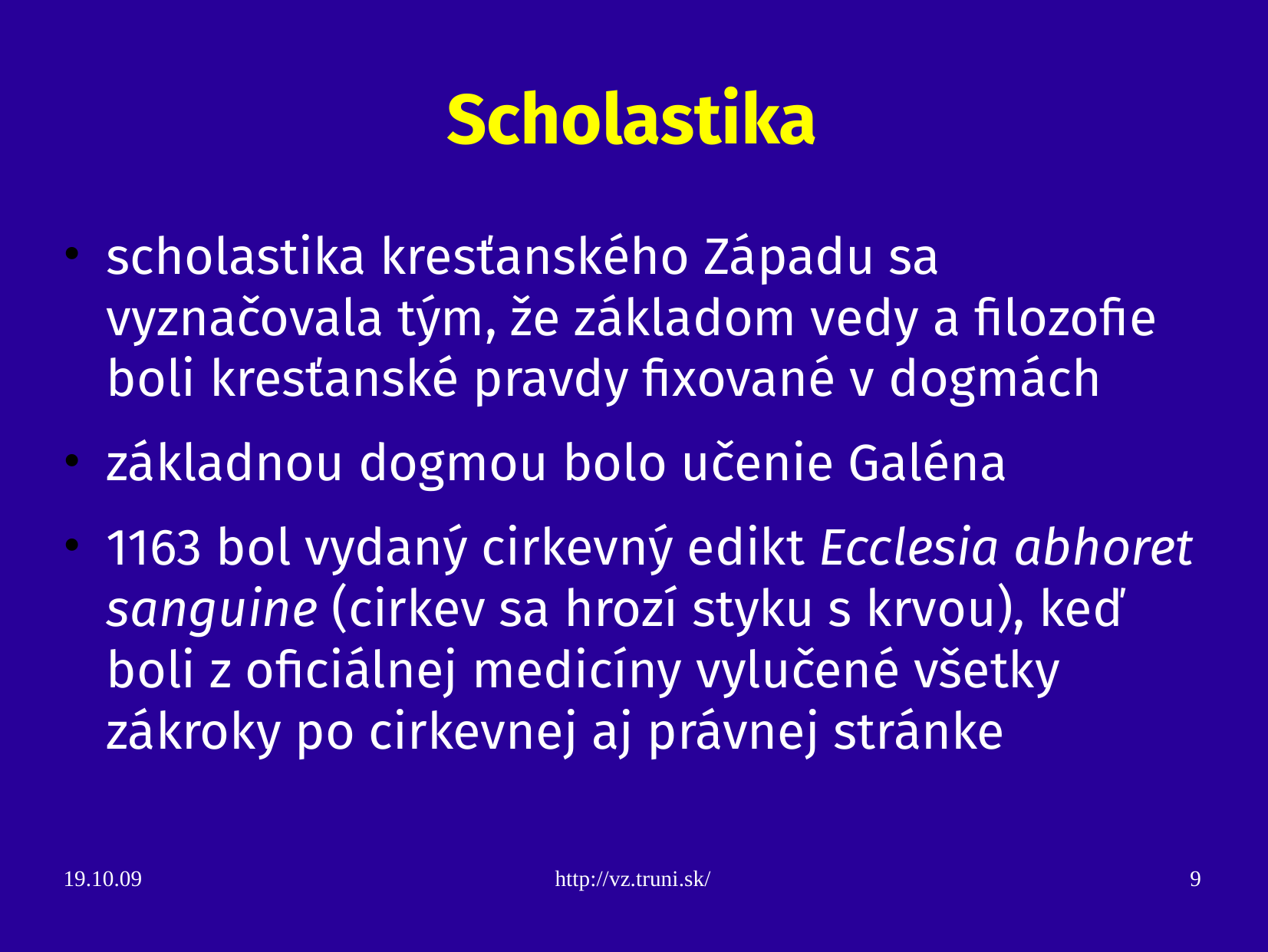

Scholastika
scholastika kresťanského Západu sa vyznačovala tým, že základom vedy a filozofie boli kresťanské pravdy fixované v dogmách
základnou dogmou bolo učenie Galéna
1163 bol vydaný cirkevný edikt Ecclesia abhoret sanguine (cirkev sa hrozí styku s krvou), keď boli z oficiálnej medicíny vylučené všetky zákroky po cirkevnej aj právnej stránke

19.10.09
http://vz.truni.sk/
9